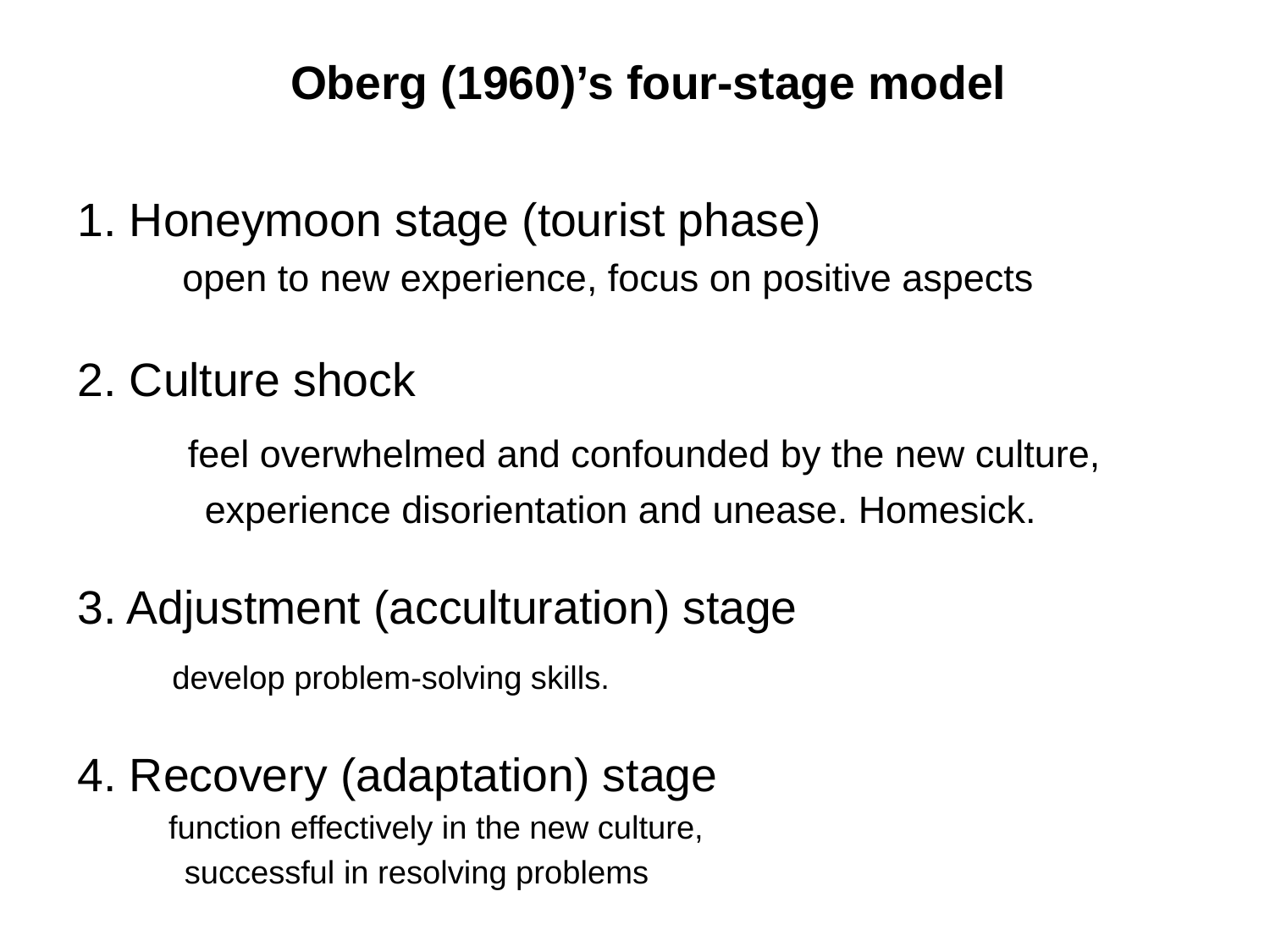

Oberg (1960)’s four-stage model

1. Honeymoon stage (tourist phase)
             open to new experience, focus on positive aspects

2. Culture shock
	     feel overwhelmed and confounded by the new culture,
            experience disorientation and unease. Homesick.

3. Adjustment (acculturation) stage
	    develop problem-solving skills.

4. Recovery (adaptation) stage
	      function effectively in the new culture,
            successful in resolving problems